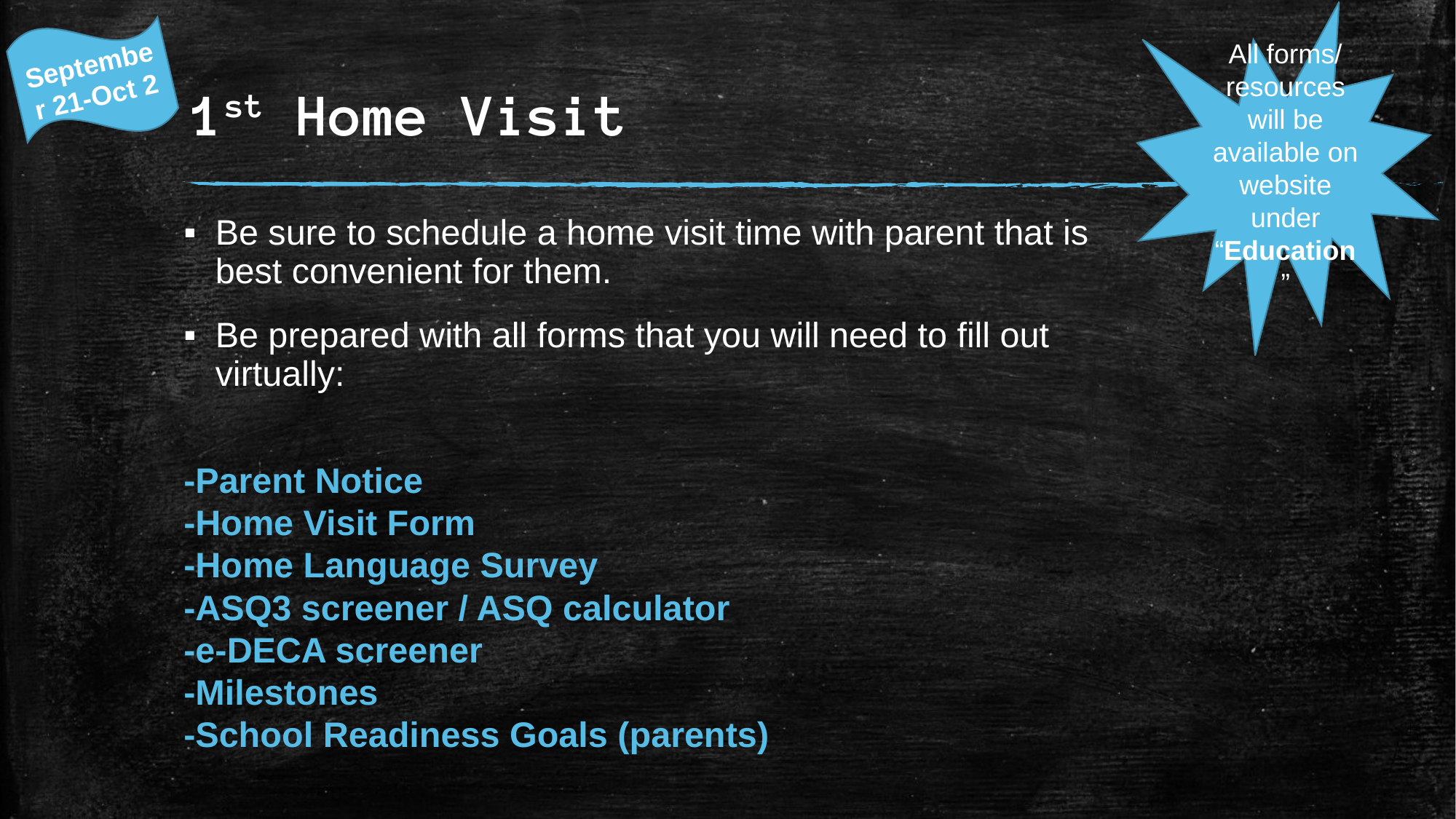

All forms/ resources will be available on website under “Education”
September 21-Oct 2
# 1st Home Visit
Be sure to schedule a home visit time with parent that is best convenient for them.
Be prepared with all forms that you will need to fill out virtually:

-Parent Notice
-Home Visit Form
-Home Language Survey
-ASQ3 screener / ASQ calculator
-e-DECA screener
-Milestones
-School Readiness Goals (parents)